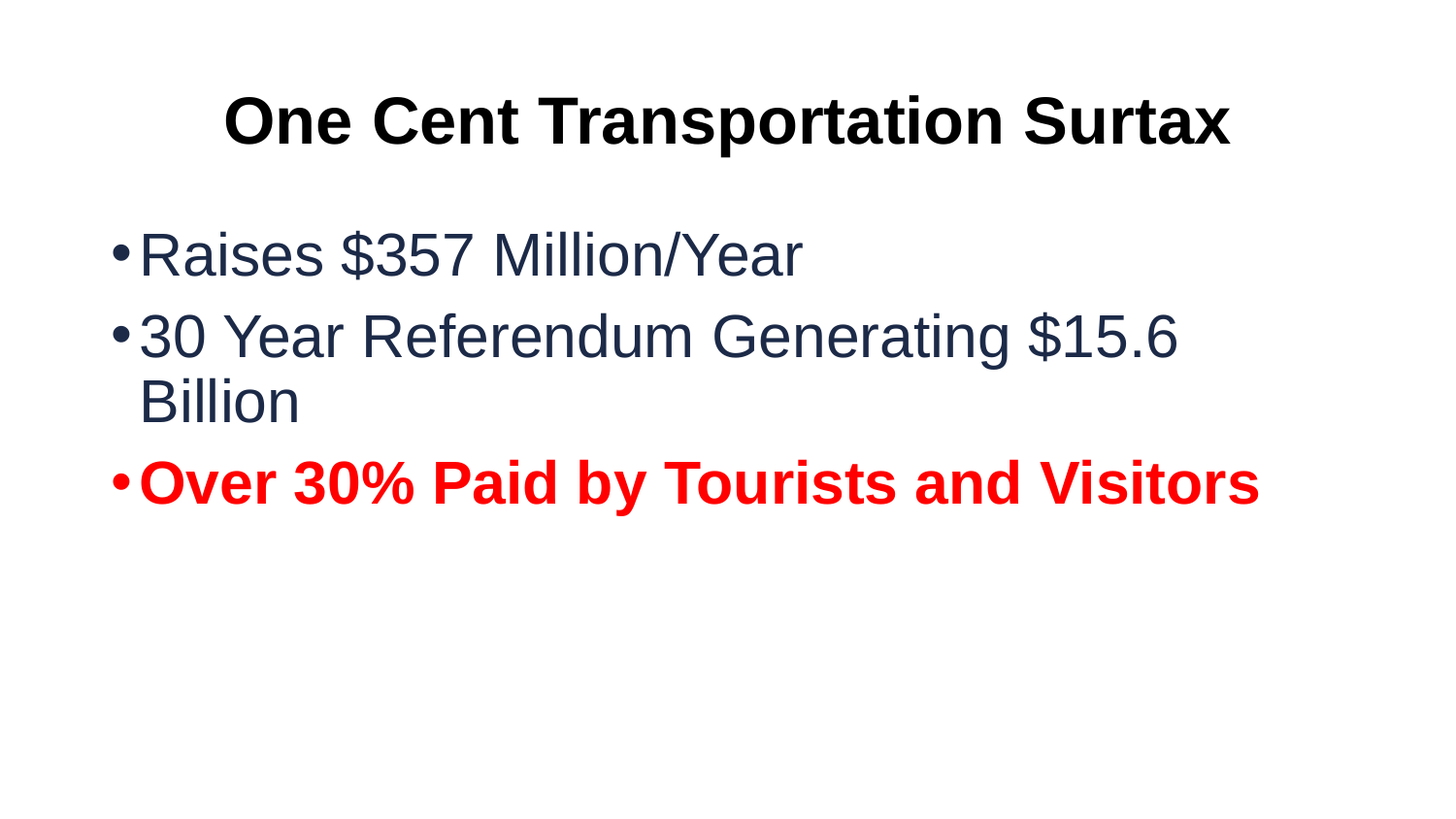

# One Cent Transportation Surtax
Raises $357 Million/Year
30 Year Referendum Generating $15.6 Billion
Over 30% Paid by Tourists and Visitors